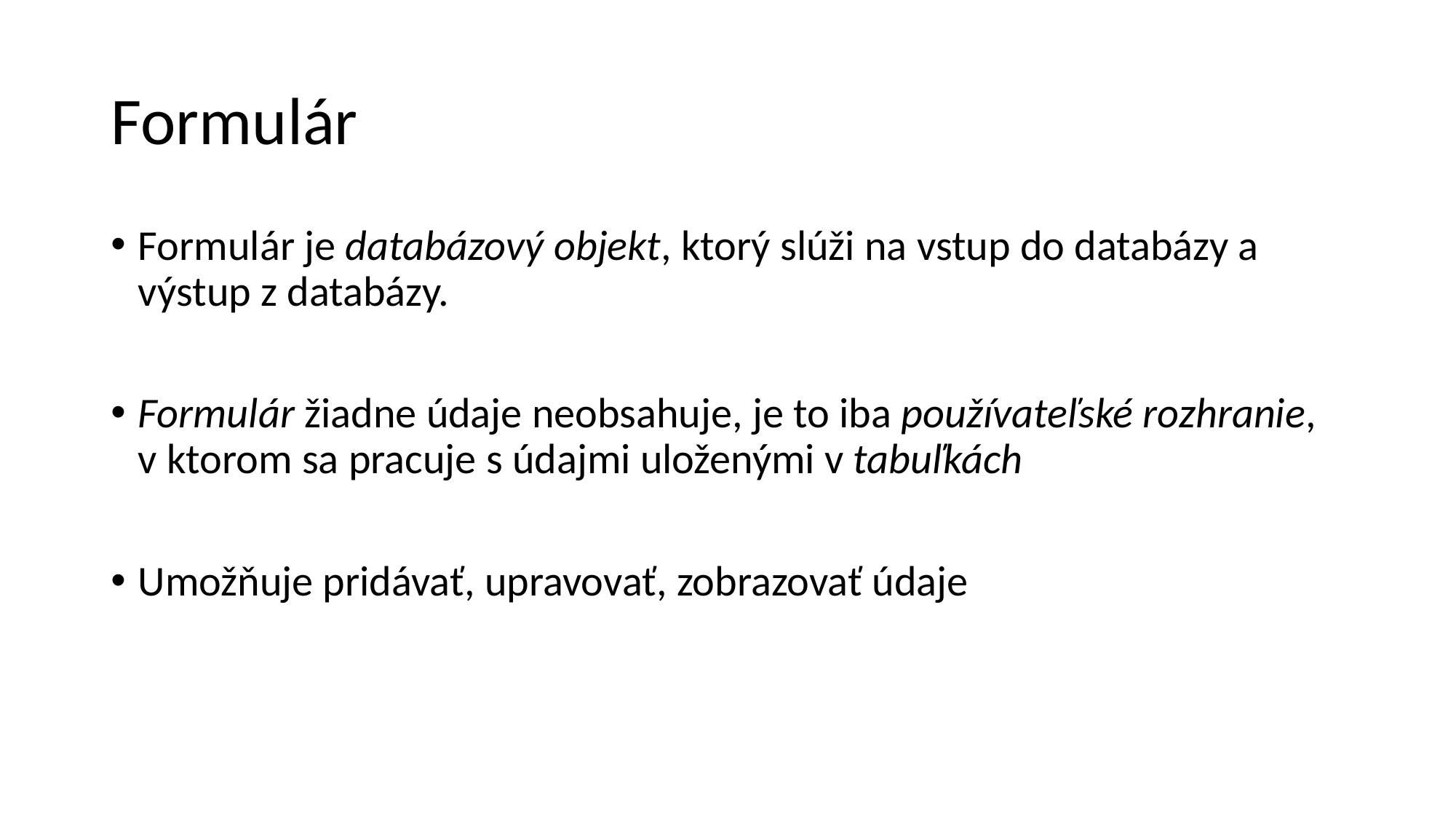

# Formulár
Formulár je databázový objekt, ktorý slúži na vstup do databázy a výstup z databázy.

Formulár žiadne údaje neobsahuje, je to iba používateľské rozhranie, v ktorom sa pracuje s údajmi uloženými v tabuľkách

Umožňuje pridávať, upravovať, zobrazovať údaje